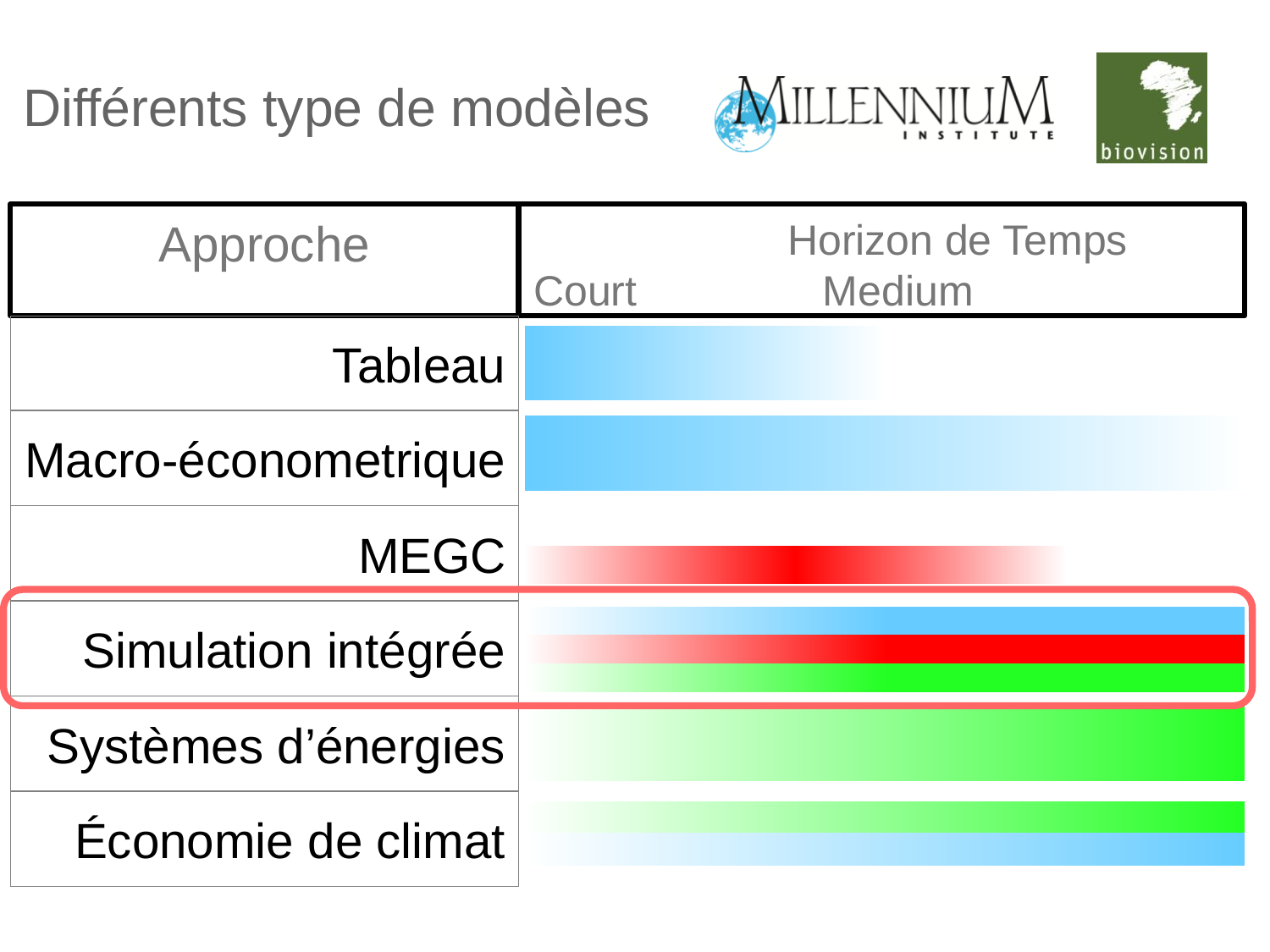

Différents type de modèles

Approche
				Horizon de Temps
Court			   Medium		        Long
Tableau

Macro-économetrique

MEGC

Simulation intégrée

Systèmes d’énergies

Économie de climat